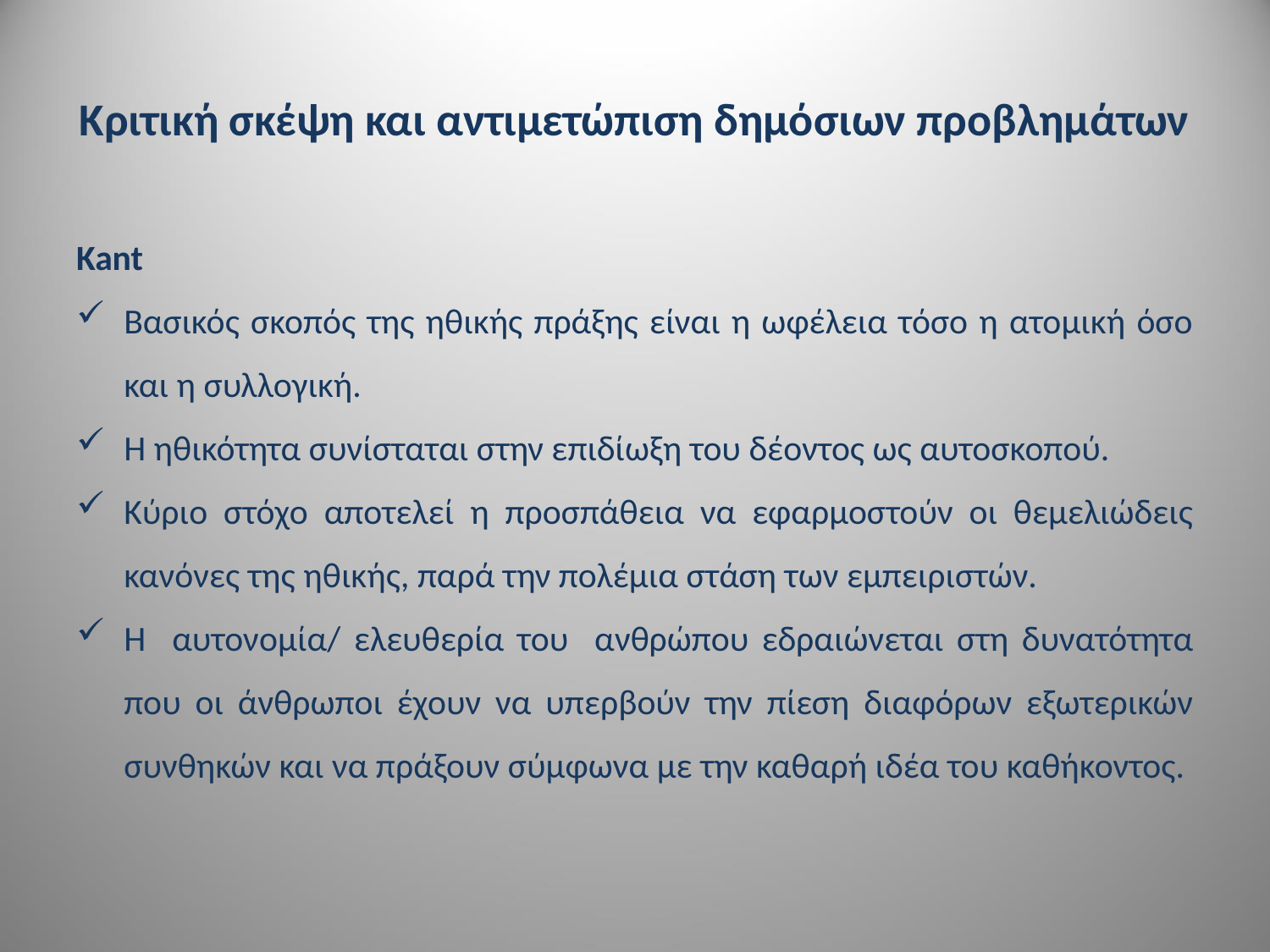

# Κριτική σκέψη και αντιμετώπιση δημόσιων προβλημάτων
Kant
Βασικός σκοπός της ηθικής πράξης είναι η ωφέλεια τόσο η ατομική όσο και η συλλογική.
Η ηθικότητα συνίσταται στην επιδίωξη του δέοντος ως αυτοσκοπού.
Κύριο στόχο αποτελεί η προσπάθεια να εφαρμοστούν οι θεμελιώδεις κανόνες της ηθικής, παρά την πολέμια στάση των εμπειριστών.
Η  αυτονομία/ ελευθερία του  ανθρώπου εδραιώνεται στη δυνατότητα που οι άνθρωποι έχουν να υπερβούν την πίεση διαφόρων εξωτερικών συνθηκών και να πράξουν σύμφωνα με την καθαρή ιδέα του καθήκοντος.